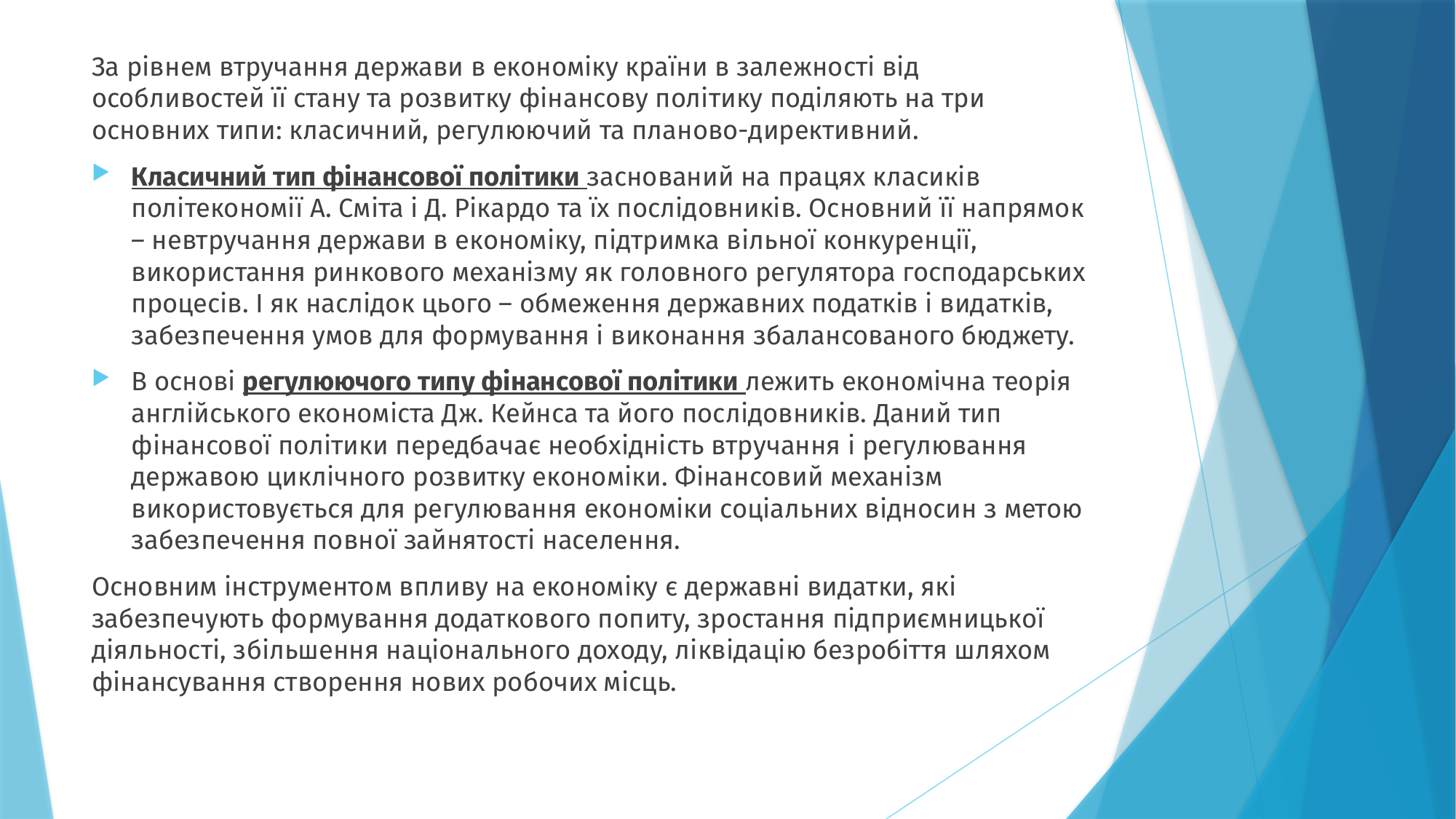

За рівнем втручання держави в економіку країни в залежності від особливостей її стану та розвитку фінансову політику поділяють на три основних типи: класичний, регулюючий та планово-директивний.
Класичний тип фінансової політики заснований на працях класиків політекономії А. Сміта і Д. Рікардо та їх послідовників. Основний її напрямок – невтручання держави в економіку, підтримка вільної конкуренції, використання ринкового механізму як головного регулятора господарських процесів. І як наслідок цього – обмеження державних податків і видатків, забезпечення умов для формування і виконання збалансованого бюджету.
В основі регулюючого типу фінансової політики лежить економічна теорія англійського економіста Дж. Кейнса та його послідовників. Даний тип фінансової політики передбачає необхідність втручання і регулювання державою циклічного розвитку економіки. Фінансовий механізм використовується для регулювання економіки соціальних відносин з метою забезпечення повної зайнятості населення.
Основним інструментом впливу на економіку є державні видатки, які забезпечують формування додаткового попиту, зростання підприємницької діяльності, збільшення національного доходу, ліквідацію безробіття шляхом фінансування створення нових робочих місць.